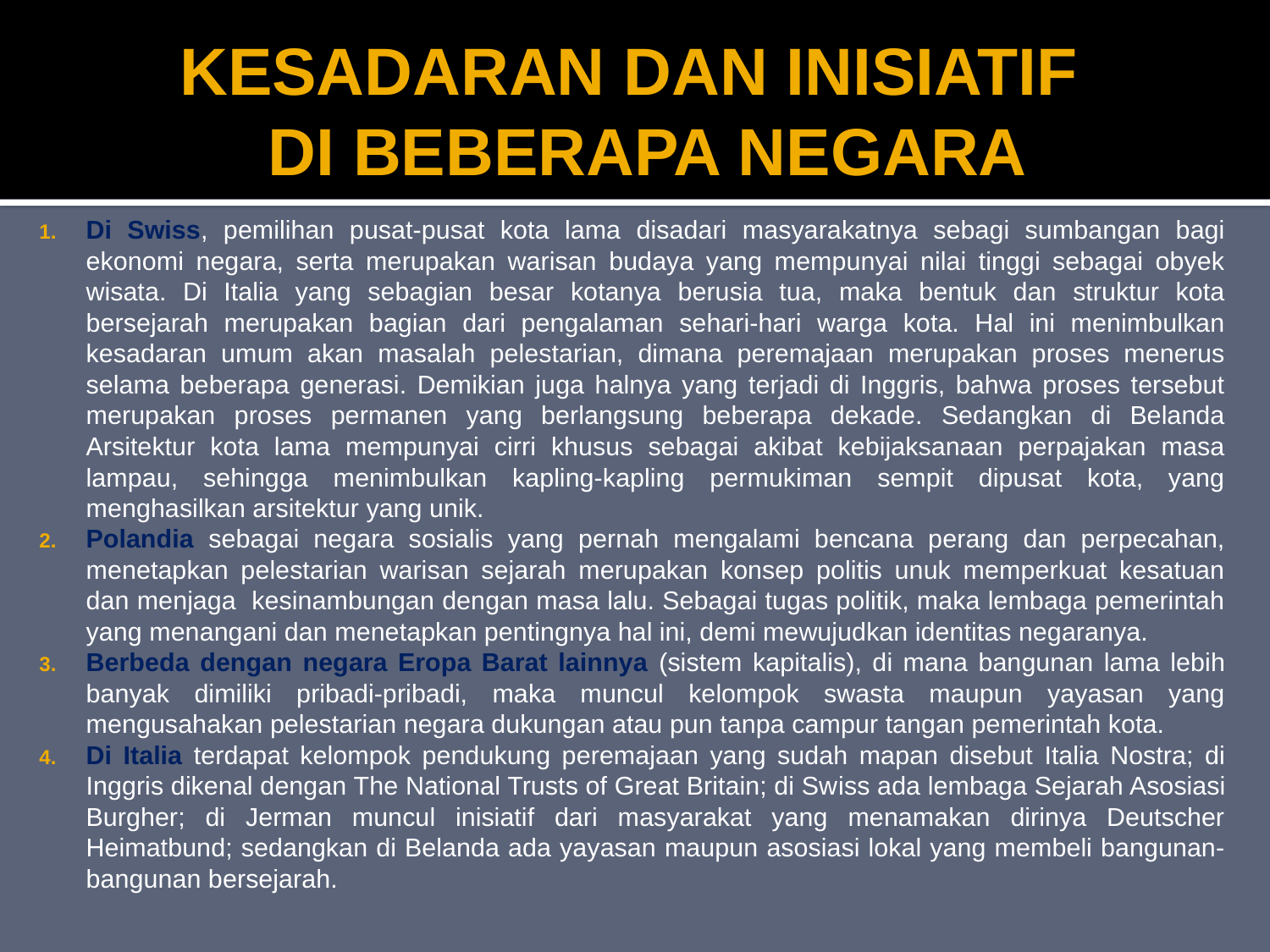

# KESADARAN DAN INISIATIF DI BEBERAPA NEGARA
Di Swiss, pemilihan pusat-pusat kota lama disadari masyarakatnya sebagi sumbangan bagi ekonomi negara, serta merupakan warisan budaya yang mempunyai nilai tinggi sebagai obyek wisata. Di Italia yang sebagian besar kotanya berusia tua, maka bentuk dan struktur kota bersejarah merupakan bagian dari pengalaman sehari-hari warga kota. Hal ini menimbulkan kesadaran umum akan masalah pelestarian, dimana peremajaan merupakan proses menerus selama beberapa generasi. Demikian juga halnya yang terjadi di Inggris, bahwa proses tersebut merupakan proses permanen yang berlangsung beberapa dekade. Sedangkan di Belanda Arsitektur kota lama mempunyai cirri khusus sebagai akibat kebijaksanaan perpajakan masa lampau, sehingga menimbulkan kapling-kapling permukiman sempit dipusat kota, yang menghasilkan arsitektur yang unik.
Polandia sebagai negara sosialis yang pernah mengalami bencana perang dan perpecahan, menetapkan pelestarian warisan sejarah merupakan konsep politis unuk memperkuat kesatuan dan menjaga  kesinambungan dengan masa lalu. Sebagai tugas politik, maka lembaga pemerintah yang menangani dan menetapkan pentingnya hal ini, demi mewujudkan identitas negaranya.
Berbeda dengan negara Eropa Barat lainnya (sistem kapitalis), di mana bangunan lama lebih banyak dimiliki pribadi-pribadi, maka muncul kelompok swasta maupun yayasan yang mengusahakan pelestarian negara dukungan atau pun tanpa campur tangan pemerintah kota.
Di Italia terdapat kelompok pendukung peremajaan yang sudah mapan disebut Italia Nostra; di Inggris dikenal dengan The National Trusts of Great Britain; di Swiss ada lembaga Sejarah Asosiasi Burgher; di Jerman muncul inisiatif dari masyarakat yang menamakan dirinya Deutscher Heimatbund; sedangkan di Belanda ada yayasan maupun asosiasi lokal yang membeli bangunan-bangunan bersejarah.